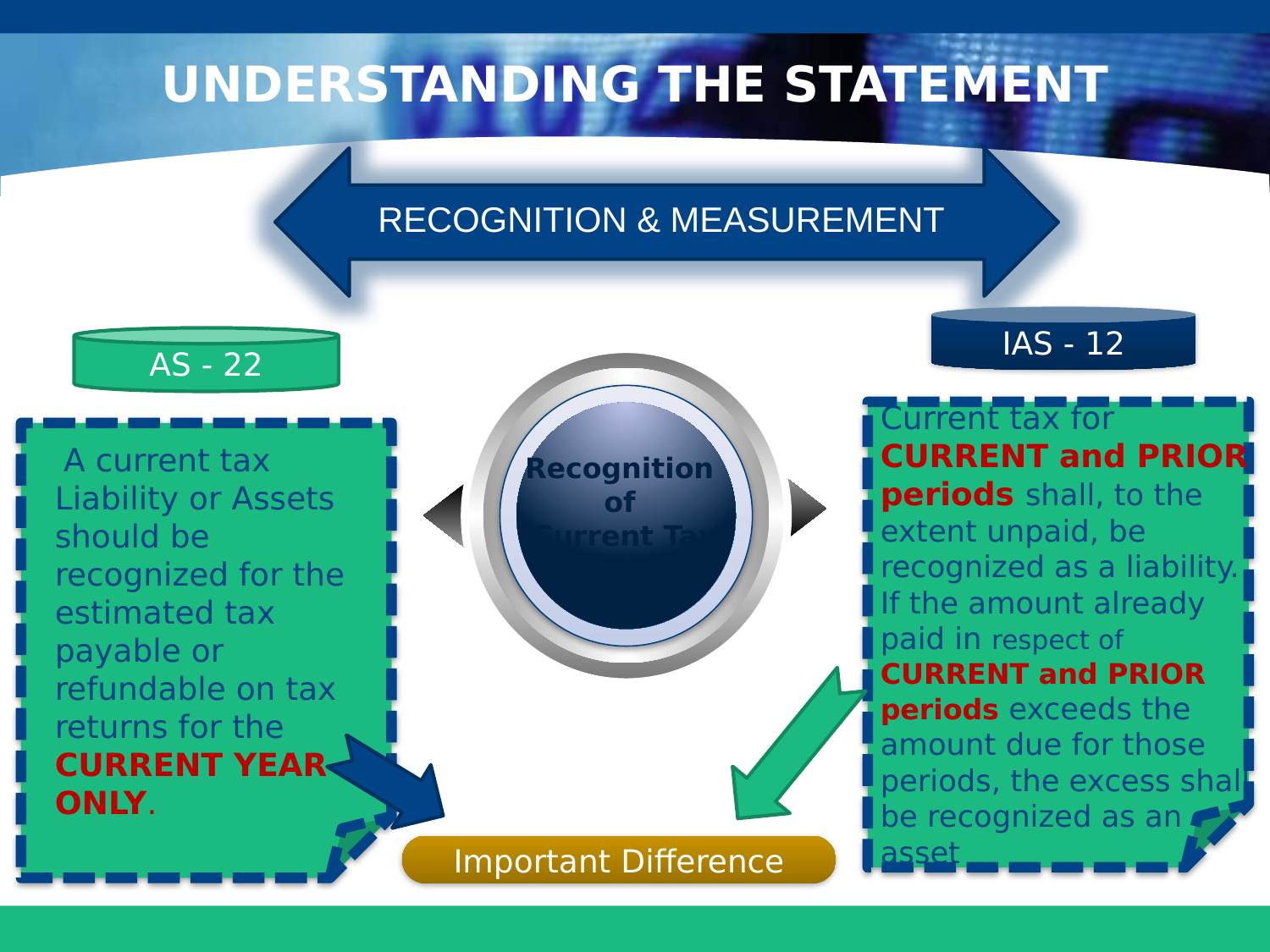

# UNDERSTANDING THE STATEMENT

RECOGNITION & MEASUREMENT
IAS - 12
AS - 22

Recognition
of
Current Tax
Important Difference
Current tax for CURRENT and PRIOR periods shall, to the extent unpaid, be recognized as a liability.  If the amount already paid in respect of CURRENT and PRIOR periods exceeds the amount due for those periods, the excess shall be recognized as an asset

 A current tax Liability or Assets should be recognized for the estimated tax payable or refundable on tax returns for the CURRENT YEAR ONLY.